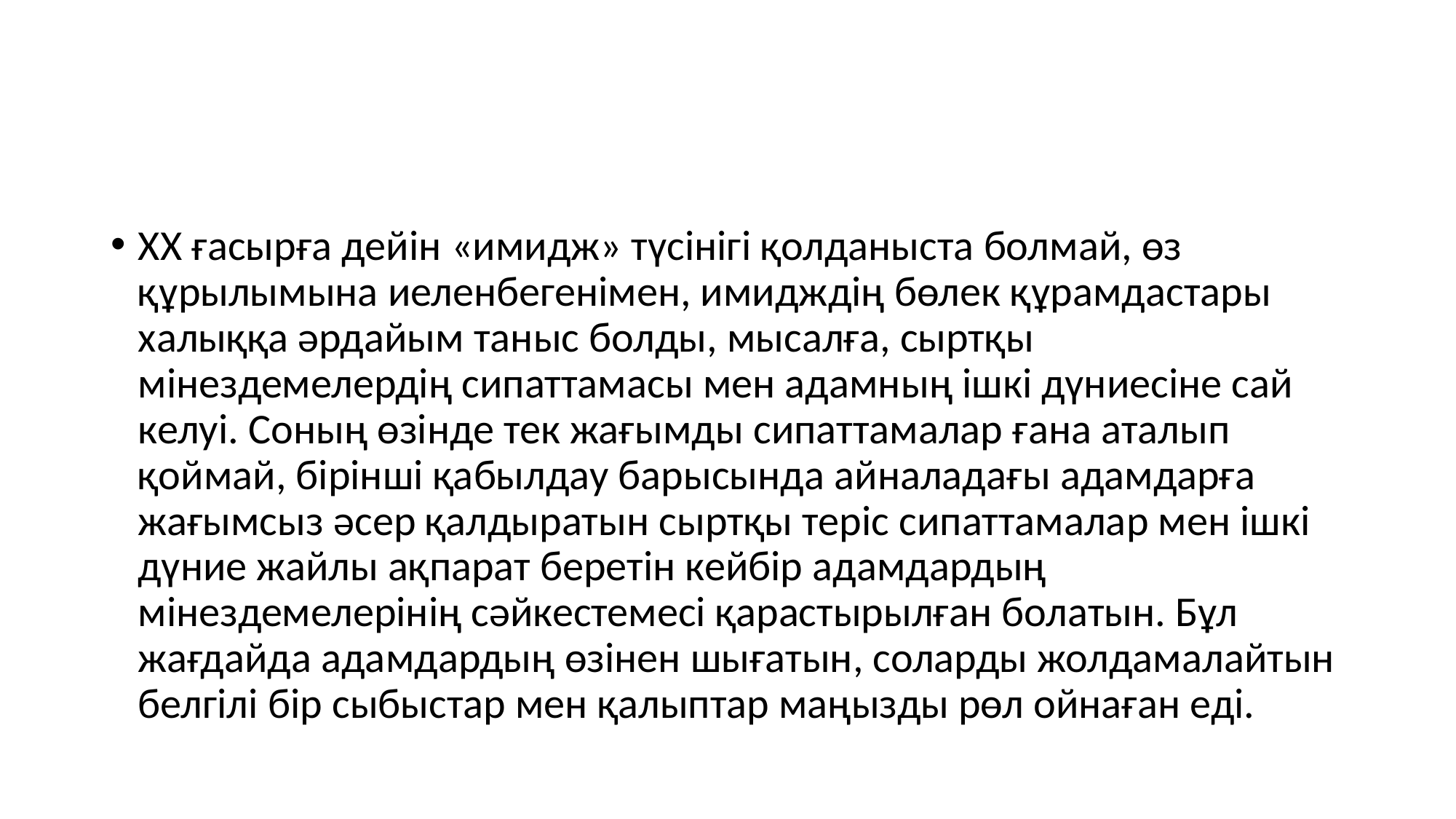

#
ХХ ғасырға дейін «имидж» түсінігі қолданыста болмай, өз құрылымына иеленбегенімен, имидждің бөлек құрамдастары халыққа əрдайым таныс болды, мысалға, сыртқы мінездемелердің сипаттамасы мен адамның ішкі дүниесіне сай келуі. Соның өзінде тек жағымды сипаттамалар ғана аталып қоймай, бірінші қабылдау барысында айналадағы адамдарға жағымсыз əсер қалдыратын сыртқы теріс сипаттамалар мен ішкі дүние жайлы ақпарат беретін кейбір адамдардың мінездемелерінің сəйкестемесі қарастырылған болатын. Бұл жағдайда адамдардың өзінен шығатын, соларды жолдамалайтын белгілі бір сыбыстар мен қалыптар маңызды рөл ойнаған еді.